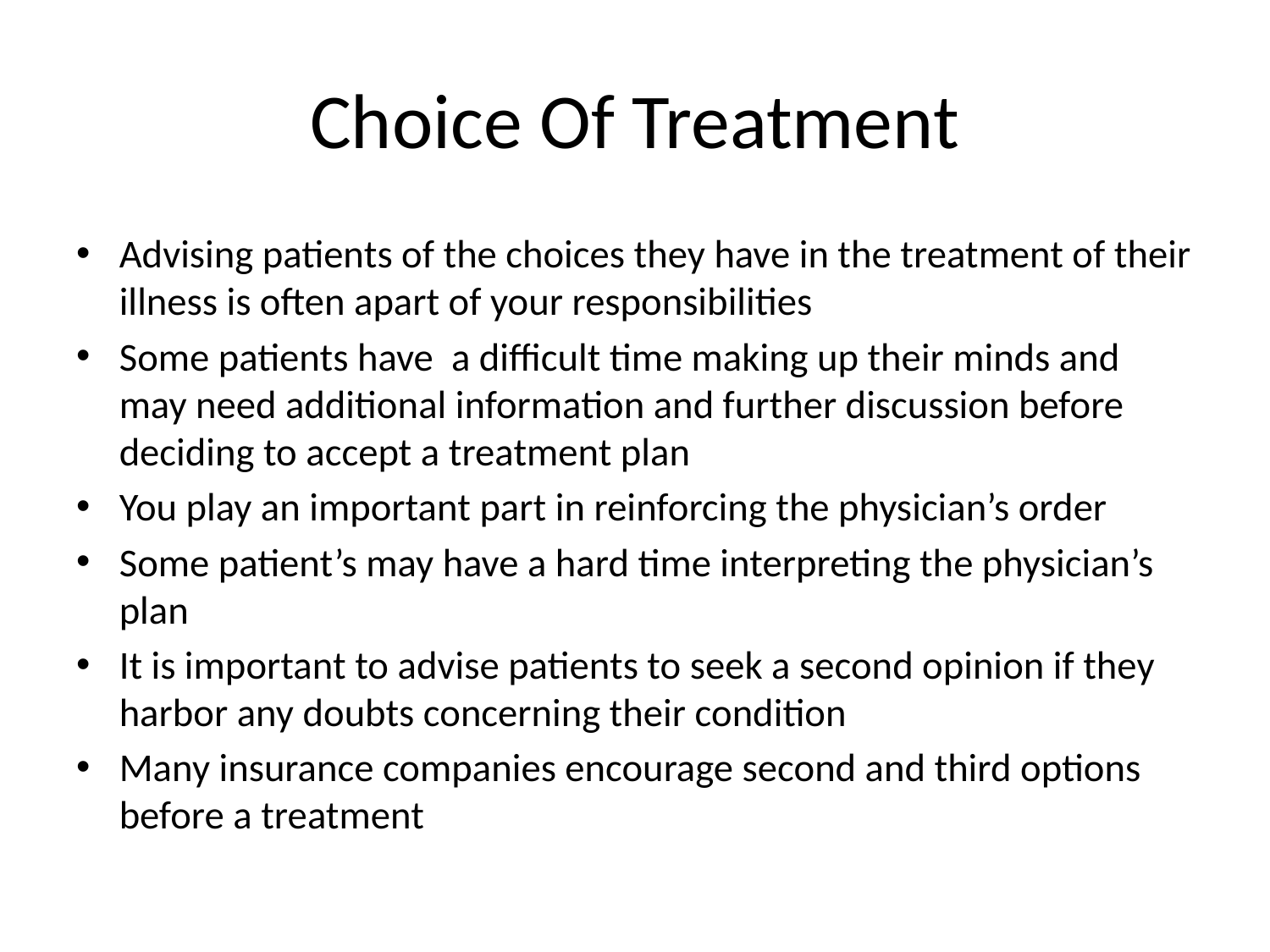

# Choice Of Treatment
Advising patients of the choices they have in the treatment of their illness is often apart of your responsibilities
Some patients have  a difficult time making up their minds and may need additional information and further discussion before deciding to accept a treatment plan
You play an important part in reinforcing the physician’s order
Some patient’s may have a hard time interpreting the physician’s plan
It is important to advise patients to seek a second opinion if they harbor any doubts concerning their condition
Many insurance companies encourage second and third options before a treatment